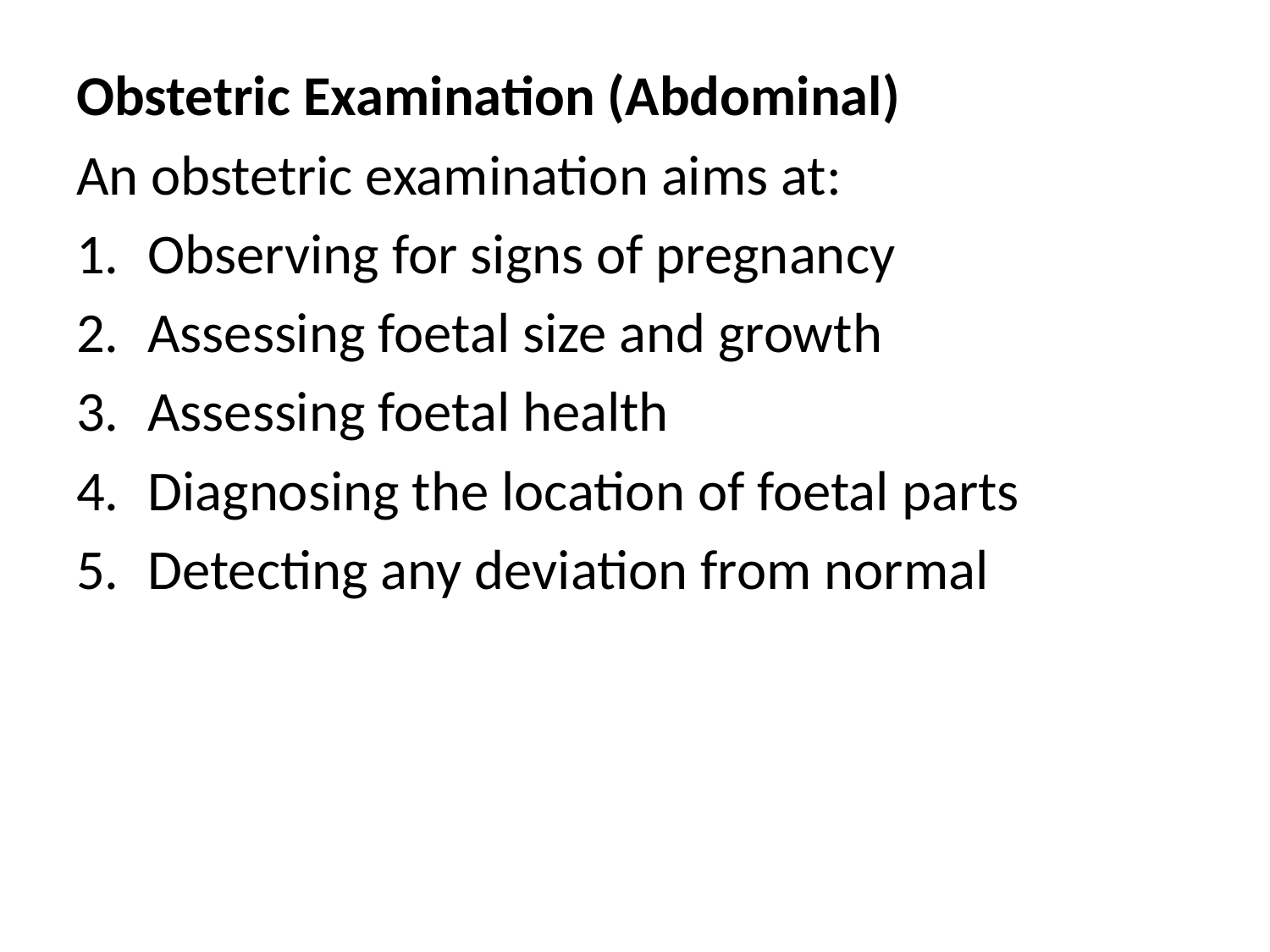

Obstetric Examination (Abdominal)
An obstetric examination aims at:
Observing for signs of pregnancy
Assessing foetal size and growth
Assessing foetal health
Diagnosing the location of foetal parts
Detecting any deviation from normal